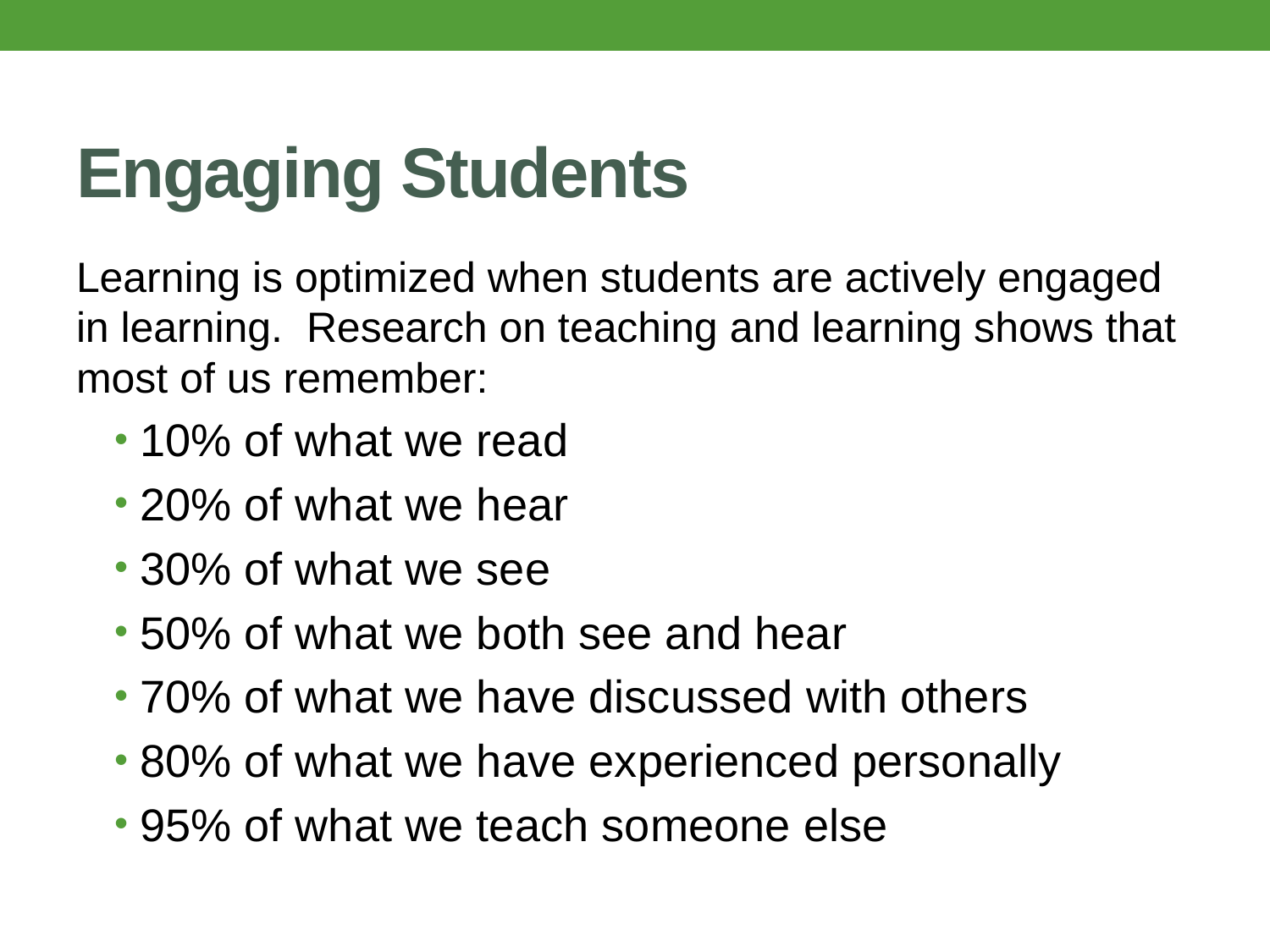

# Engaging Students
Learning is optimized when students are actively engaged in learning.  Research on teaching and learning shows that most of us remember:
10% of what we read
20% of what we hear
30% of what we see
50% of what we both see and hear
70% of what we have discussed with others
80% of what we have experienced personally
95% of what we teach someone else